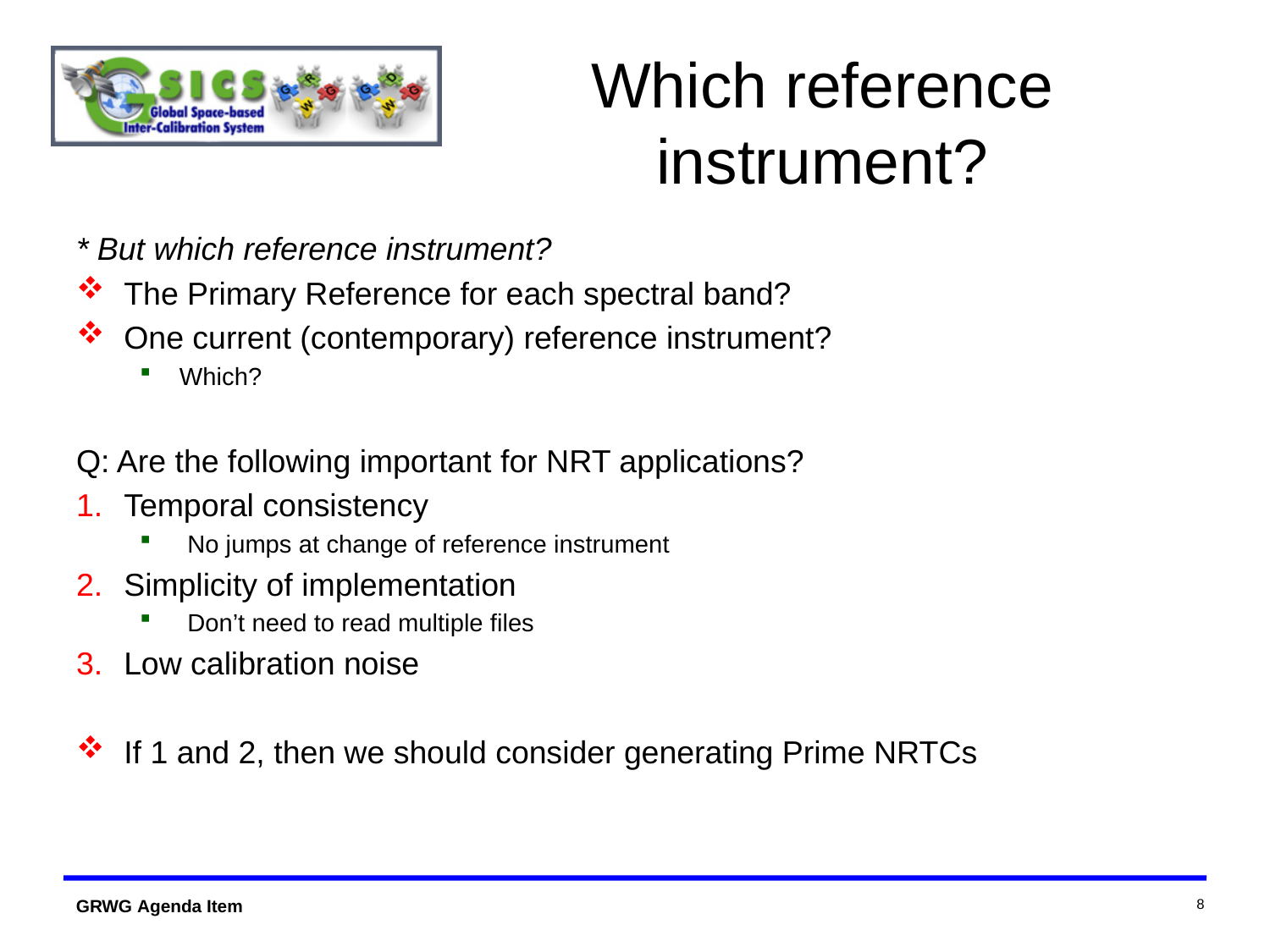

# Which reference instrument?
* But which reference instrument?
The Primary Reference for each spectral band?
One current (contemporary) reference instrument?
Which?

Q: Are the following important for NRT applications?
Temporal consistency
No jumps at change of reference instrument
Simplicity of implementation
Don’t need to read multiple files
Low calibration noise

If 1 and 2, then we should consider generating Prime NRTCs
8